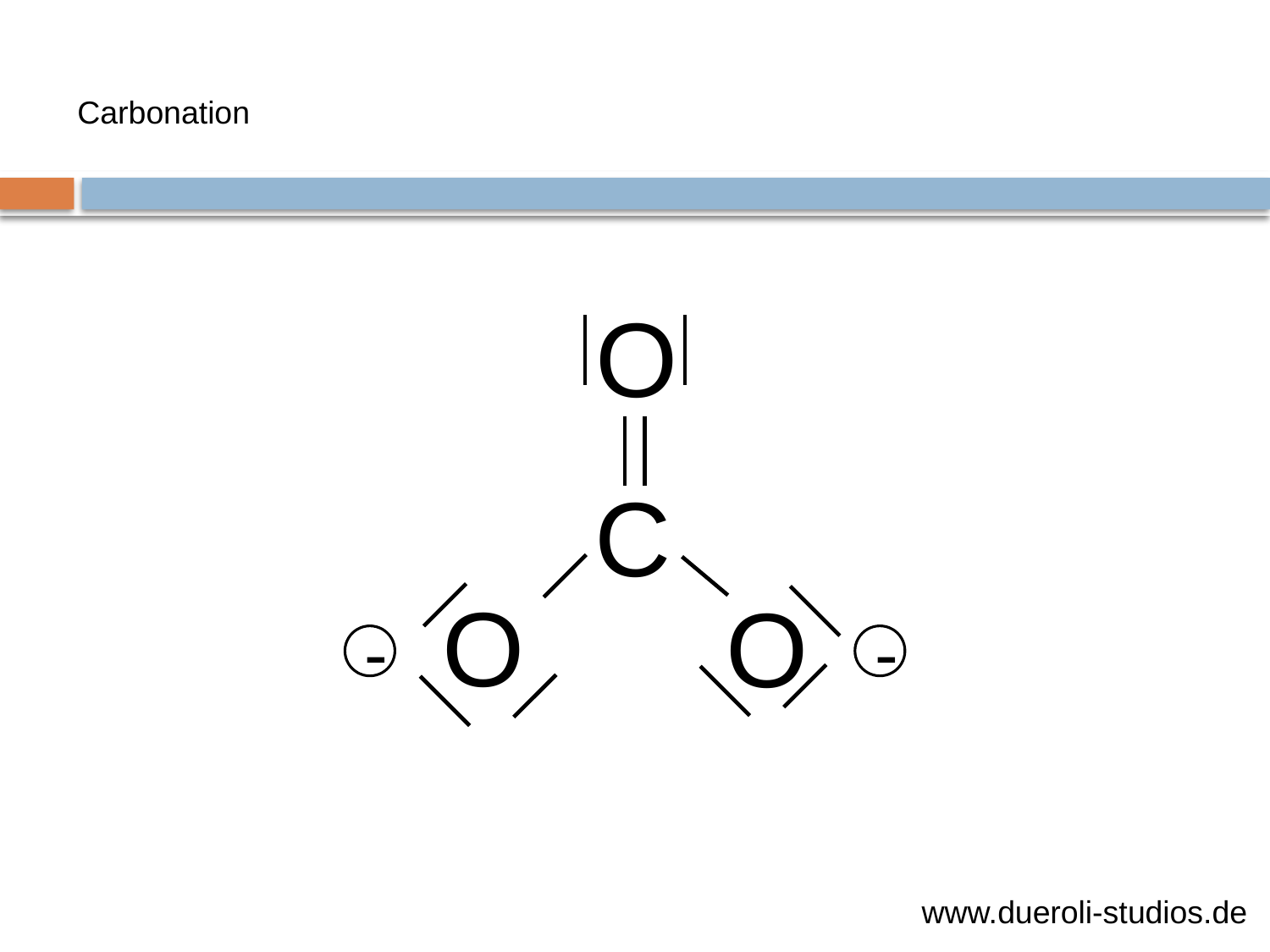

Carbonation
O
C
O
O
-
-
www.dueroli-studios.de